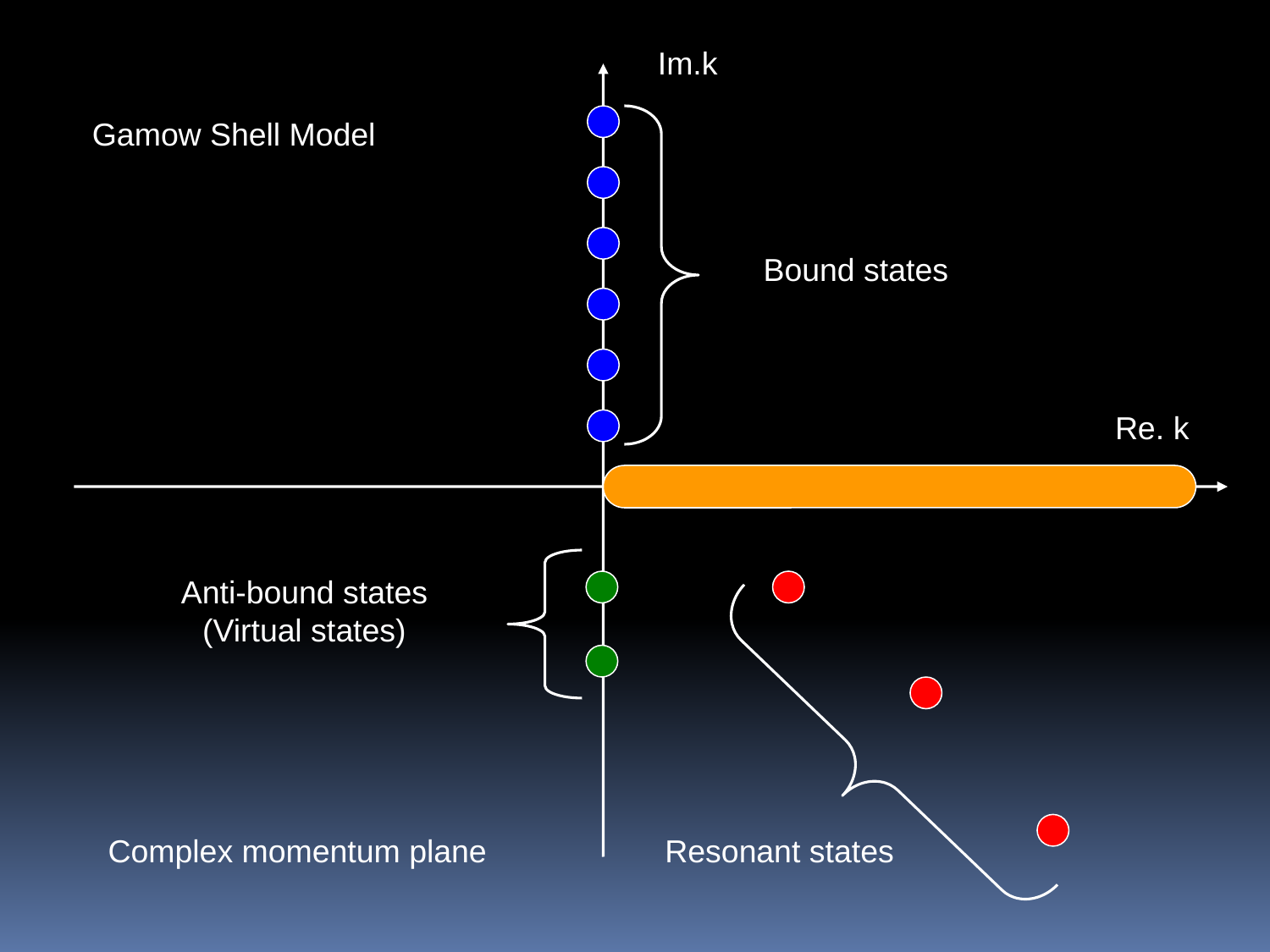

Im.k

Gamow Shell Model

Bound states

Re. k

Anti-bound states
(Virtual states)

Complex momentum plane
Resonant states